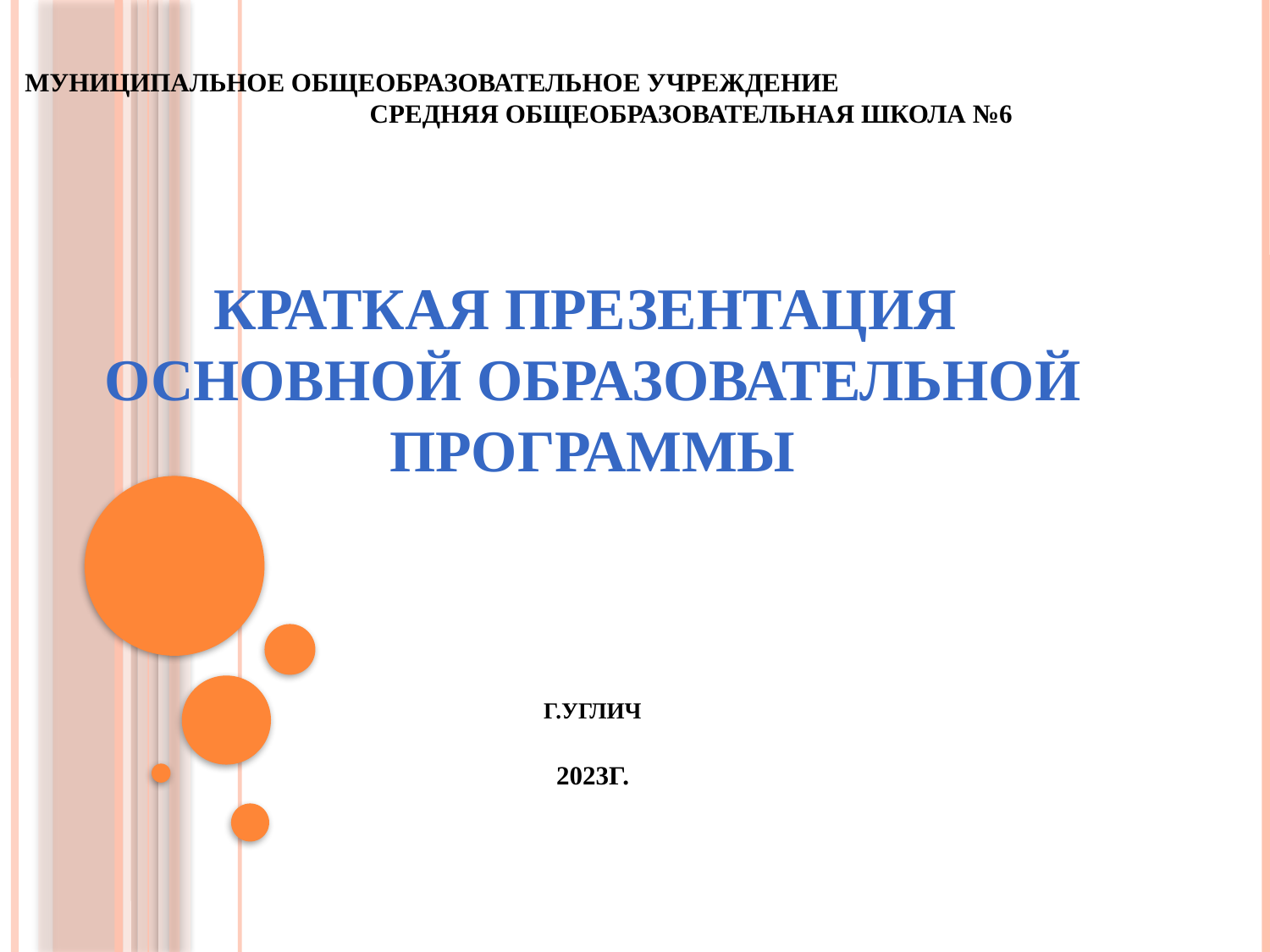

# Муниципальное общеобразовательное учреждение                                                                                средняя общеобразовательная школа №6 Краткая презентация основной образовательной программы г.Углич 2023г.